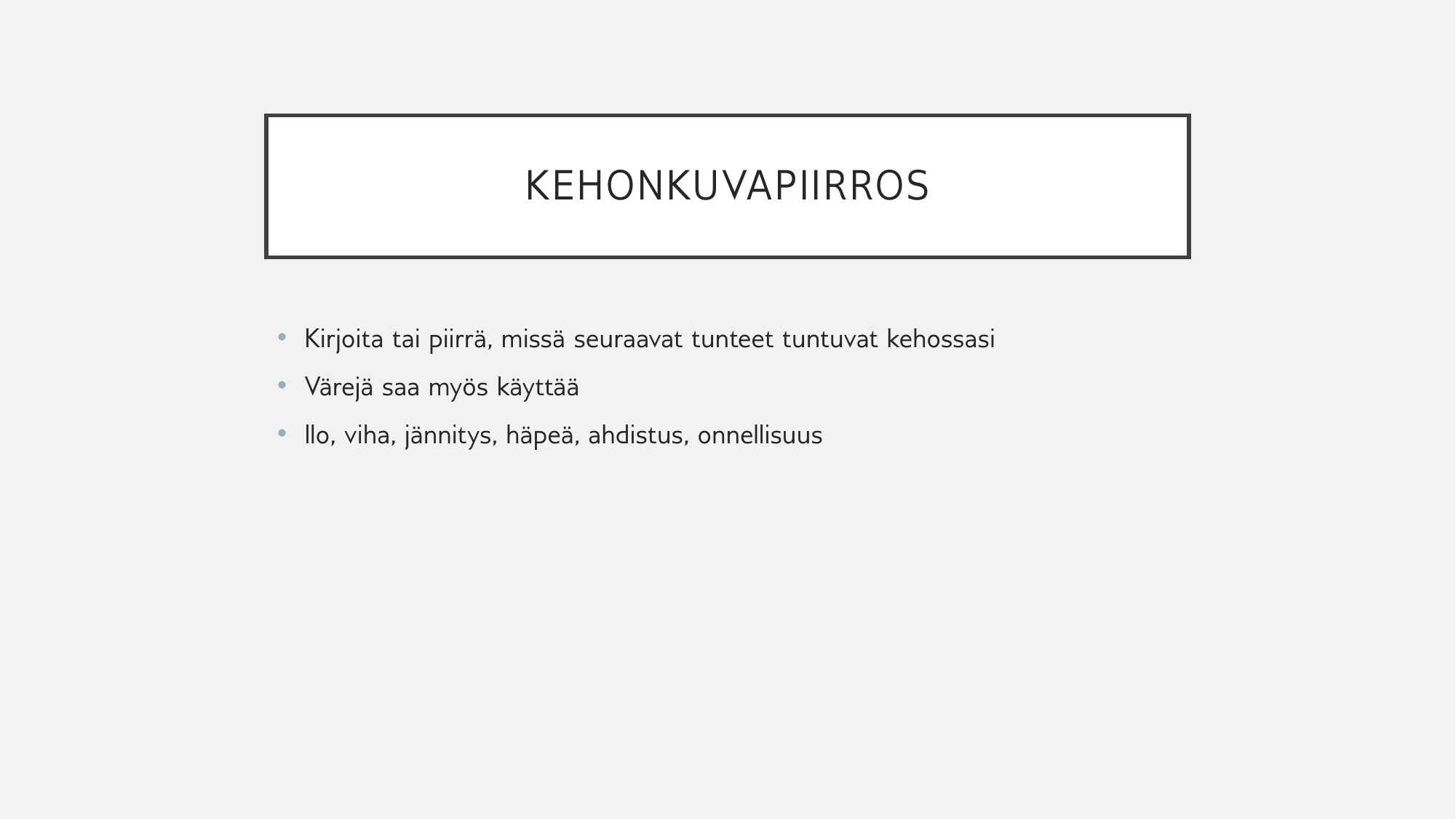

# Kehonkuvapiirros
Kirjoita tai piirrä, missä seuraavat tunteet tuntuvat kehossasi
Värejä saa myös käyttää
Ilo, viha, jännitys, häpeä, ahdistus, onnellisuus